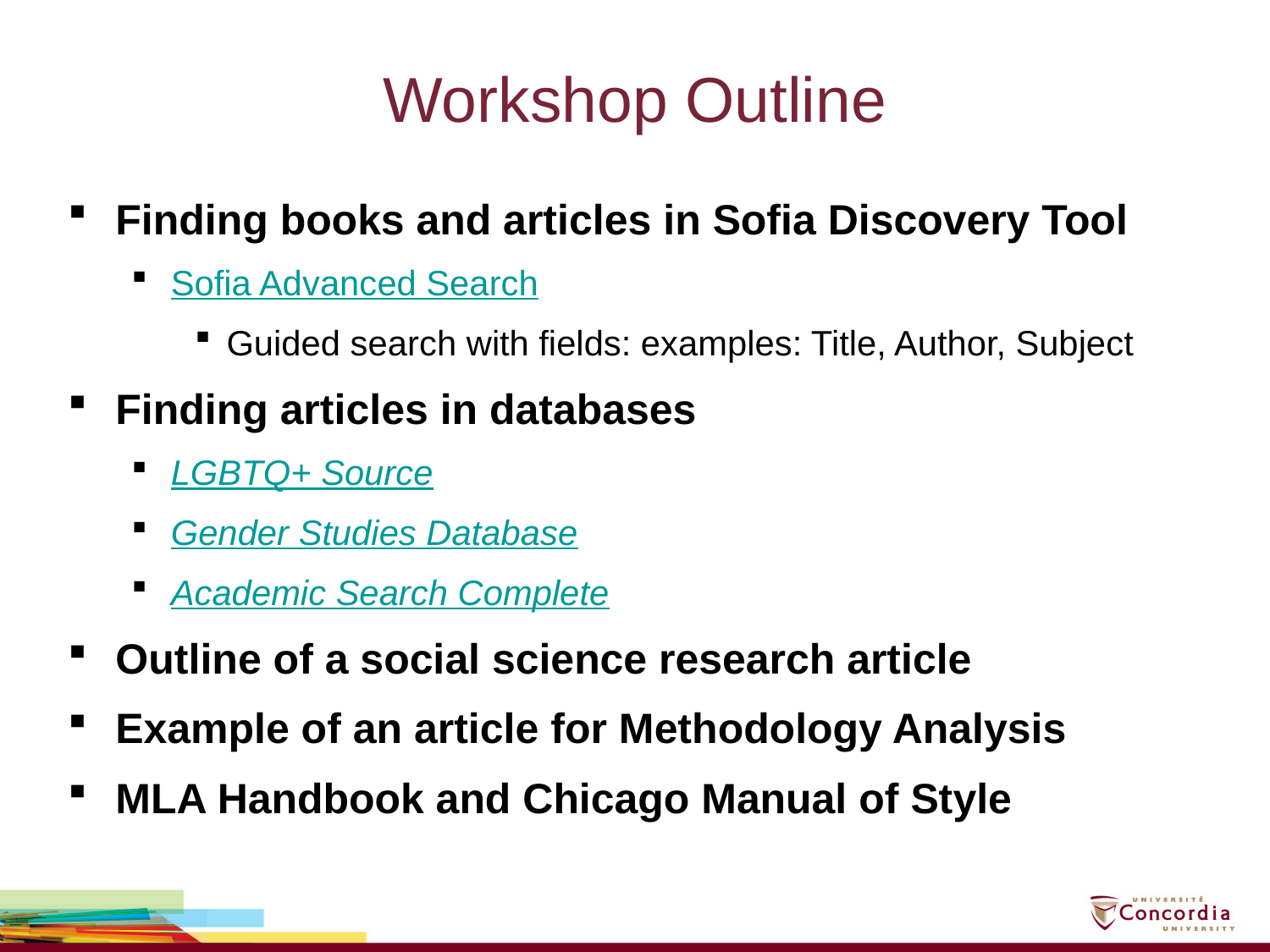

# Workshop Outline
Finding books and articles in Sofia Discovery Tool
Sofia Advanced Search
Guided search with fields: examples: Title, Author, Subject
Finding articles in databases
LGBTQ+ Source
Gender Studies Database
Academic Search Complete
Outline of a social science research article
Example of an article for Methodology Analysis
MLA Handbook and Chicago Manual of Style